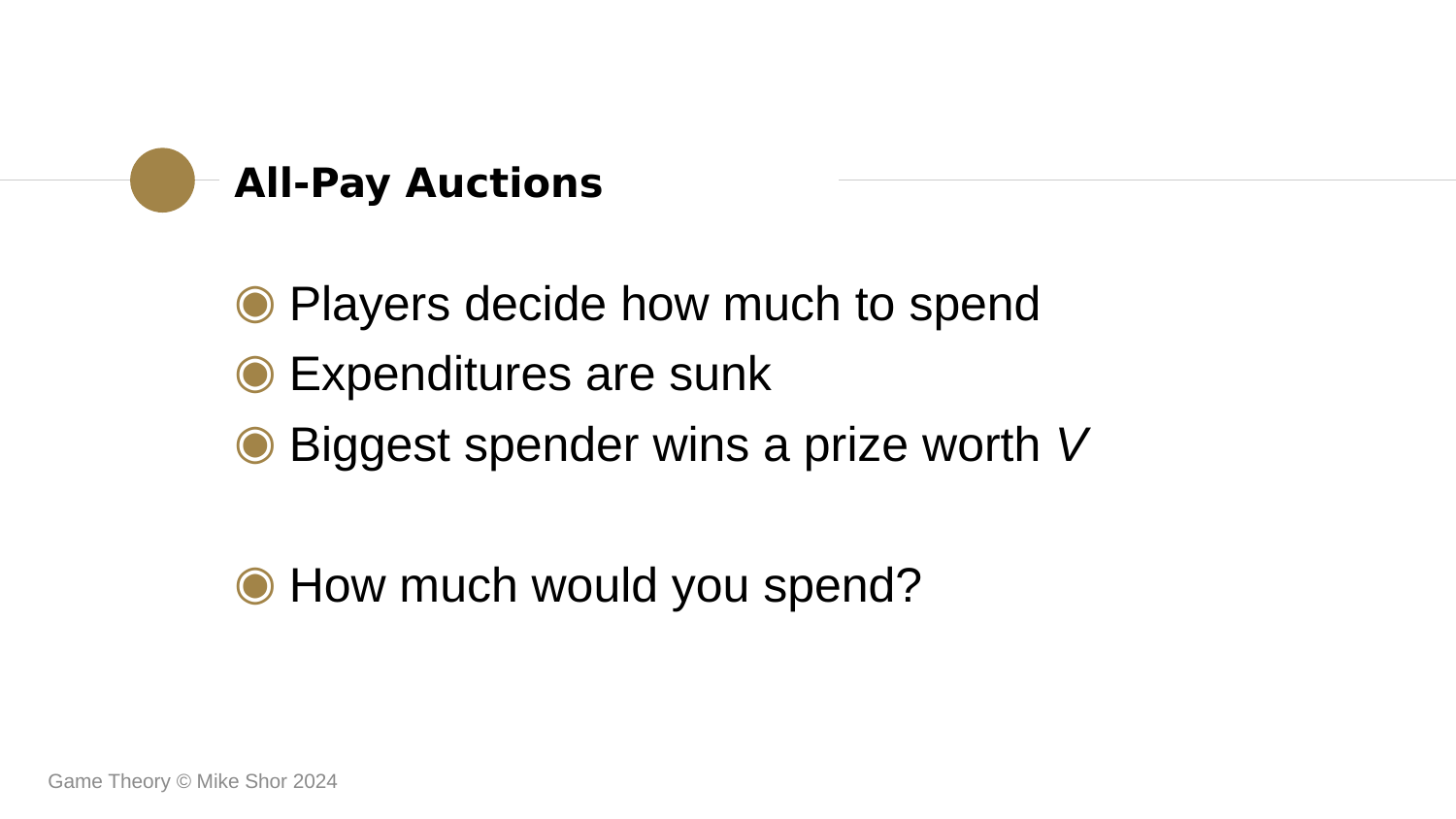

All-Pay Auctions
Players decide how much to spend
Expenditures are sunk
Biggest spender wins a prize worth V

How much would you spend?
Game Theory © Mike Shor 2024